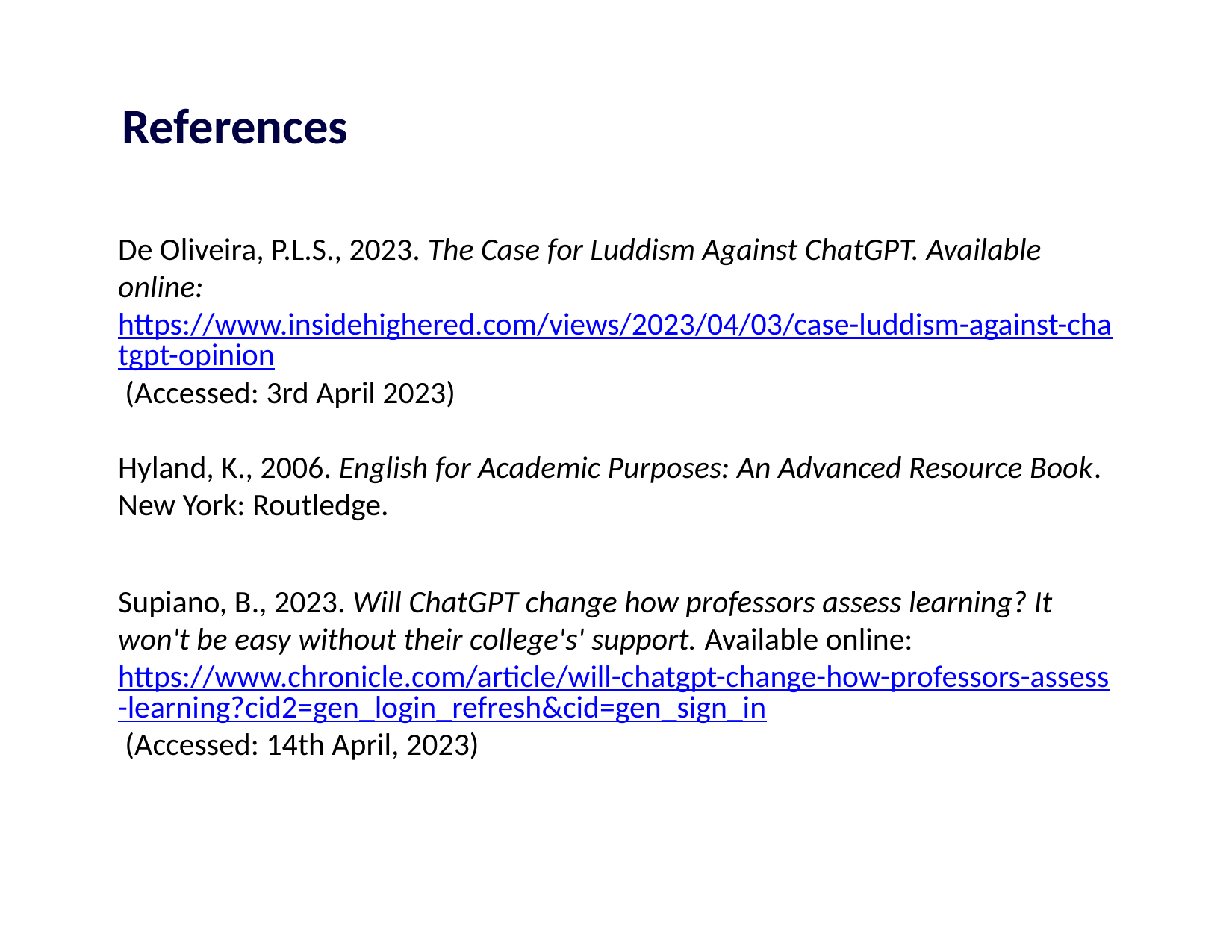

# References
De Oliveira, P.L.S., 2023. The Case for Luddism Against ChatGPT. Available online:  https://www.insidehighered.com/views/2023/04/03/case-luddism-against-chatgpt-opinion (Accessed: 3rd April 2023)

Hyland, K., 2006. English for Academic Purposes: An Advanced Resource Book. New York: Routledge.

Supiano, B., 2023. Will ChatGPT change how professors assess learning? It won't be easy without their college's' support. Available online: https://www.chronicle.com/article/will-chatgpt-change-how-professors-assess-learning?cid2=gen_login_refresh&cid=gen_sign_in (Accessed: 14th April, 2023)